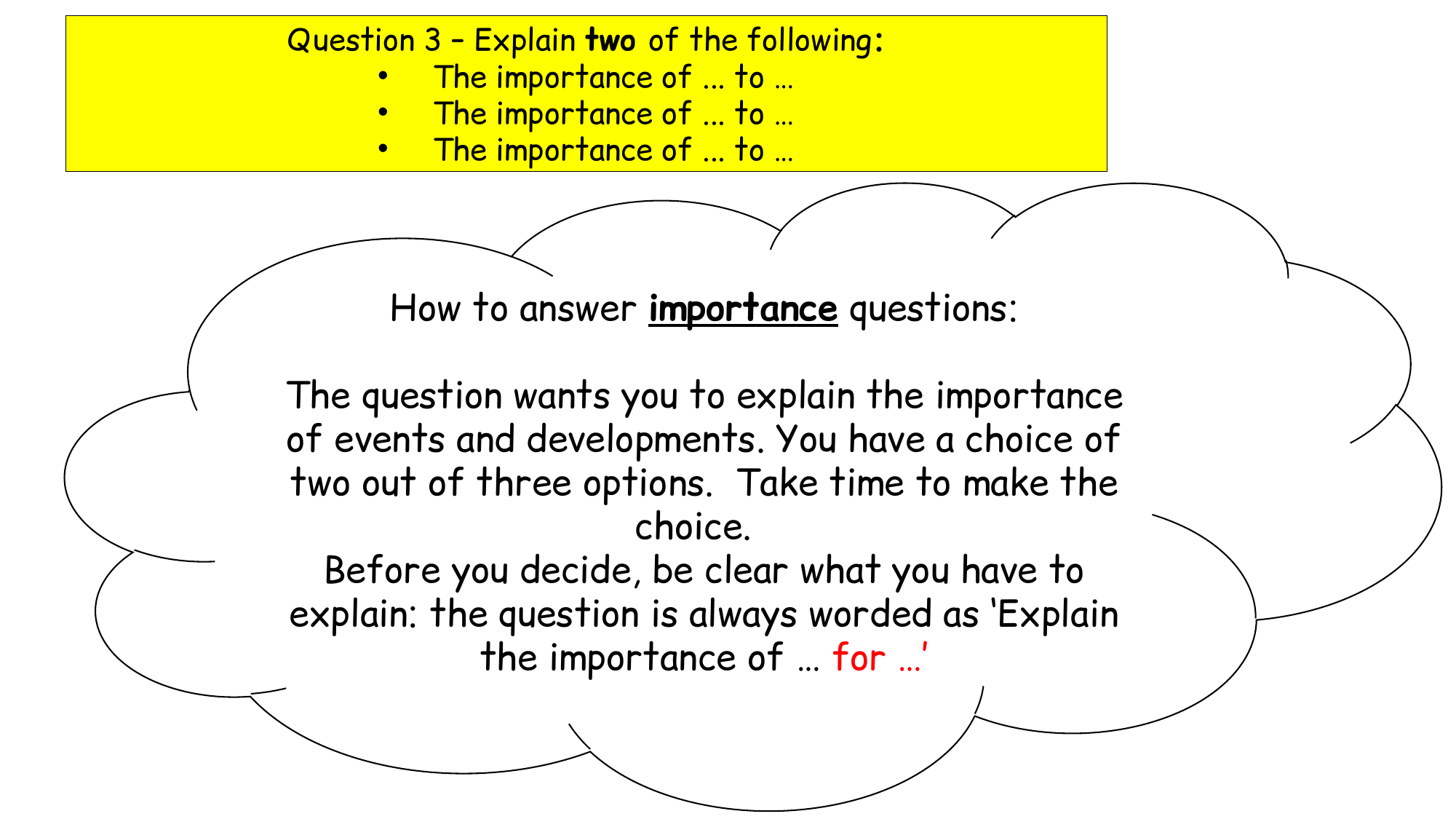

Question 3 – Explain two of the following:
The importance of ... to …
The importance of ... to …
The importance of ... to …
How to answer importance questions:

The question wants you to explain the importance of events and developments. You have a choice of two out of three options.  Take time to make the choice.
Before you decide, be clear what you have to explain: the question is always worded as ‘Explain the importance of … for …’